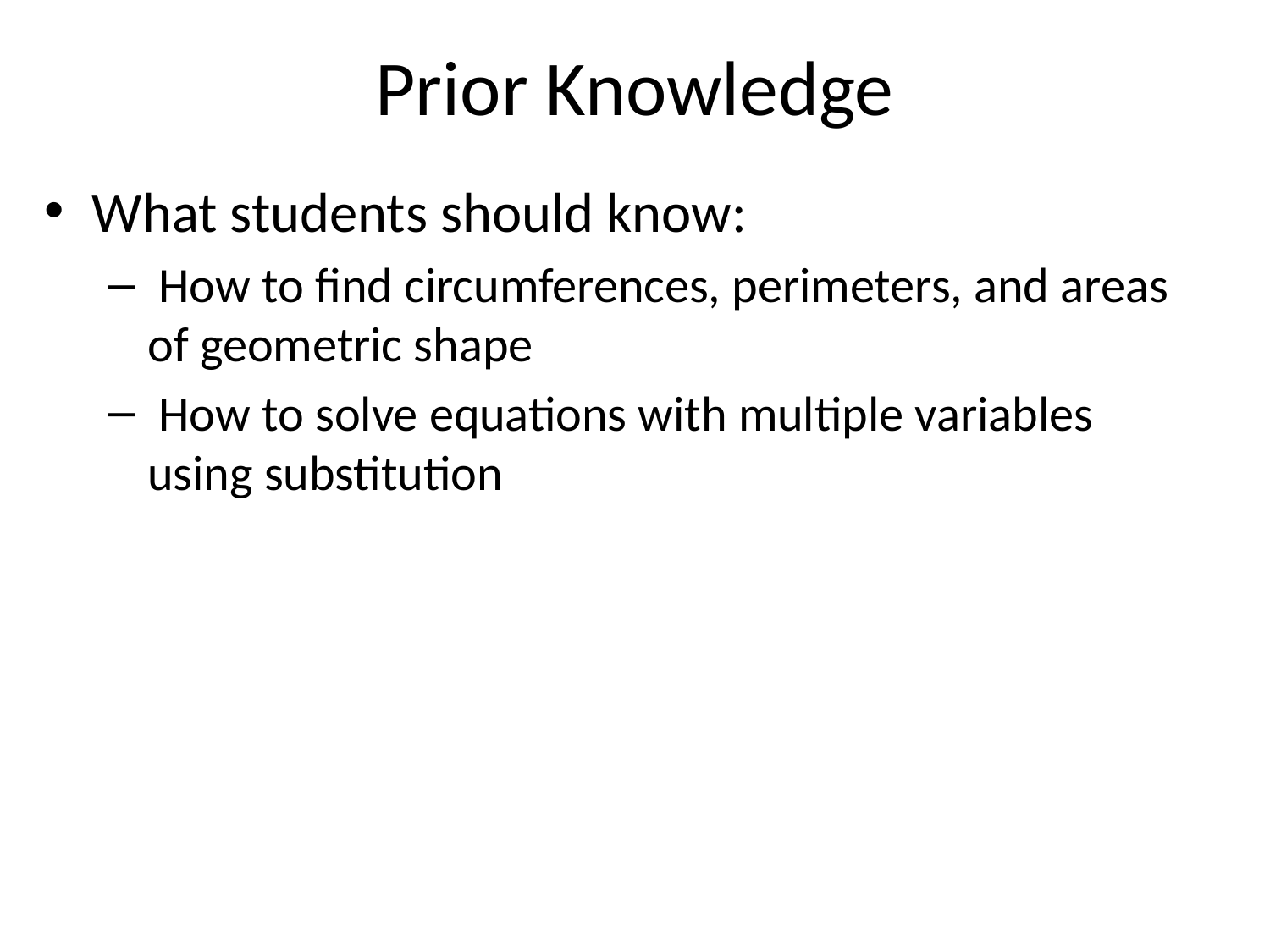

Prior Knowledge
What students should know:
 How to find circumferences, perimeters, and areas of geometric shape
 How to solve equations with multiple variables using substitution